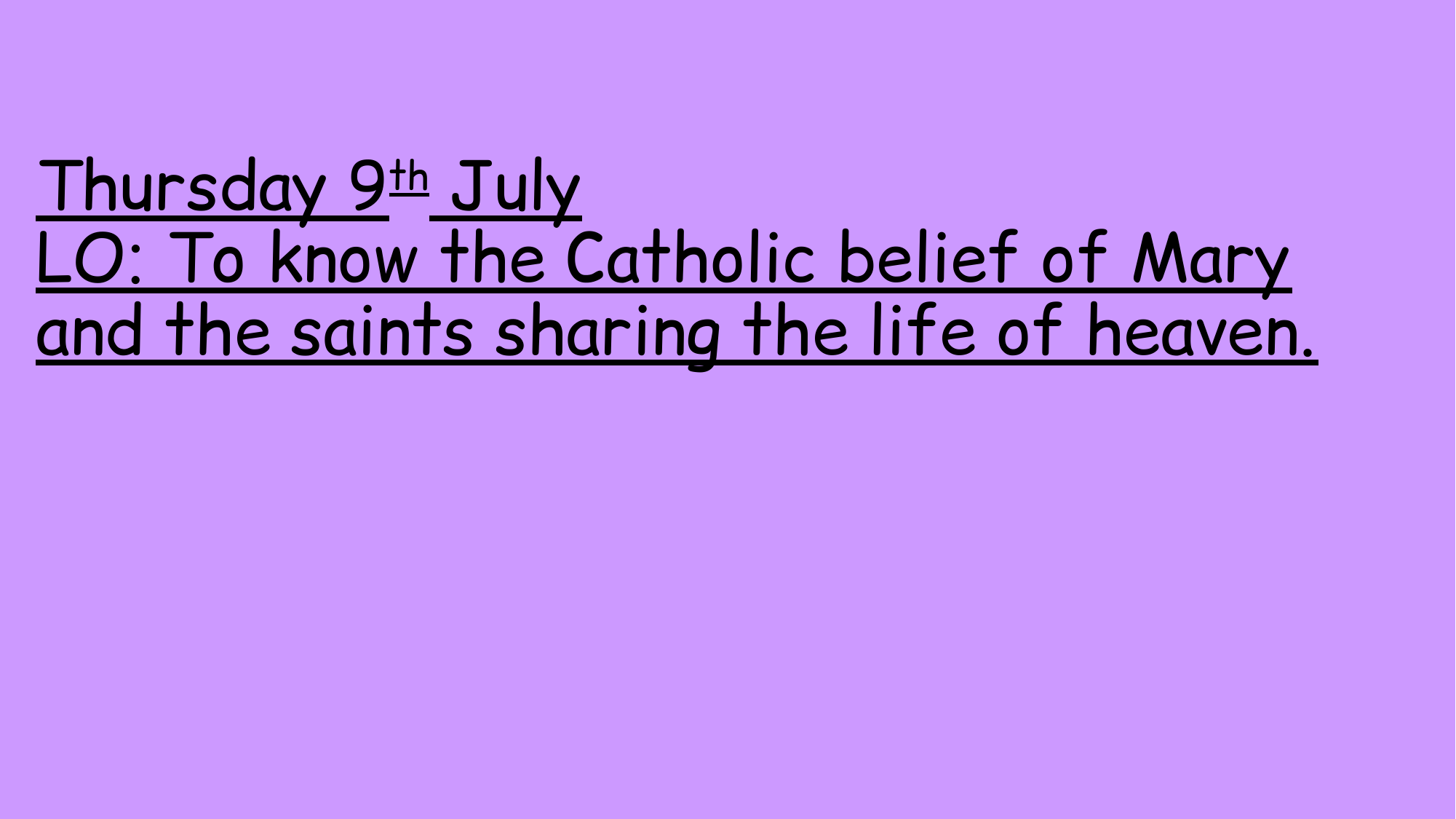

# Thursday 9th July LO: To know the Catholic belief of Mary and the saints sharing the life of heaven.